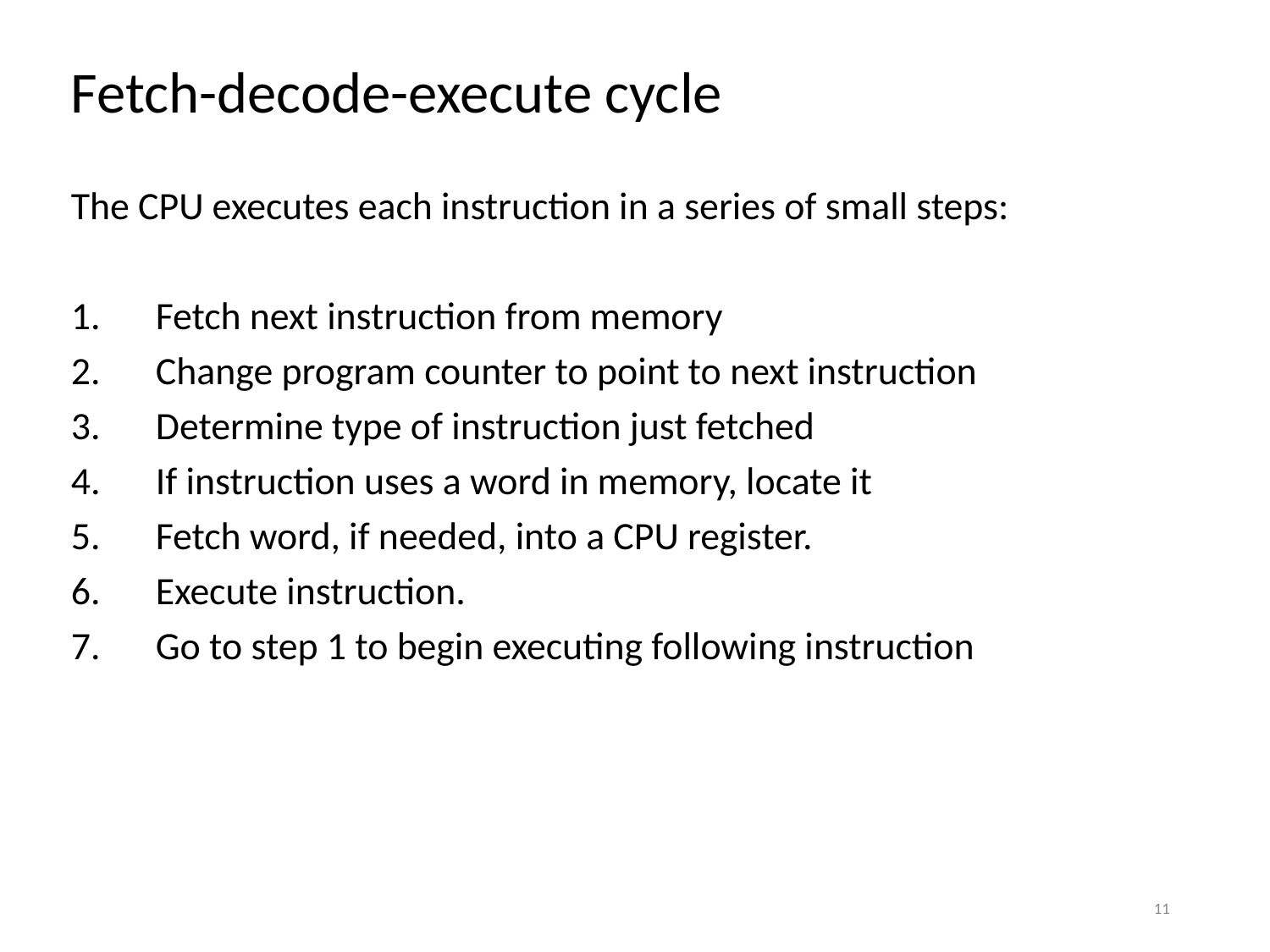

# Fetch-decode-execute cycle
The CPU executes each instruction in a series of small steps:

Fetch next instruction from memory
Change program counter to point to next instruction
Determine type of instruction just fetched
If instruction uses a word in memory, locate it
Fetch word, if needed, into a CPU register.
Execute instruction.
Go to step 1 to begin executing following instruction

11